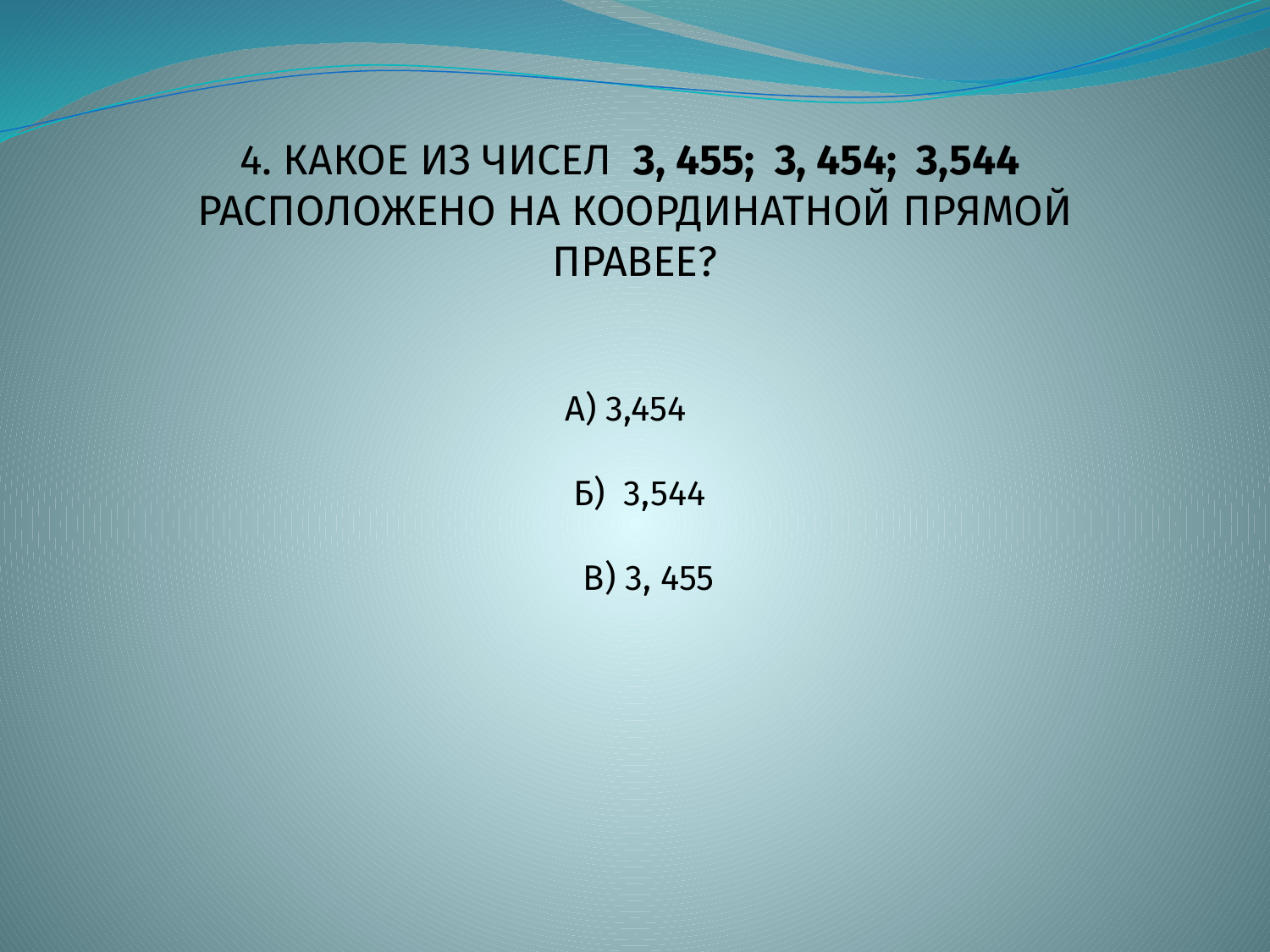

4. КАКОЕ ИЗ ЧИСЕЛ  3, 455;  3, 454;  3,544
РАСПОЛОЖЕНО НА КООРДИНАТНОЙ ПРЯМОЙ ПРАВЕЕ?

А) 3,454

  Б)  3,544

   В) 3, 455